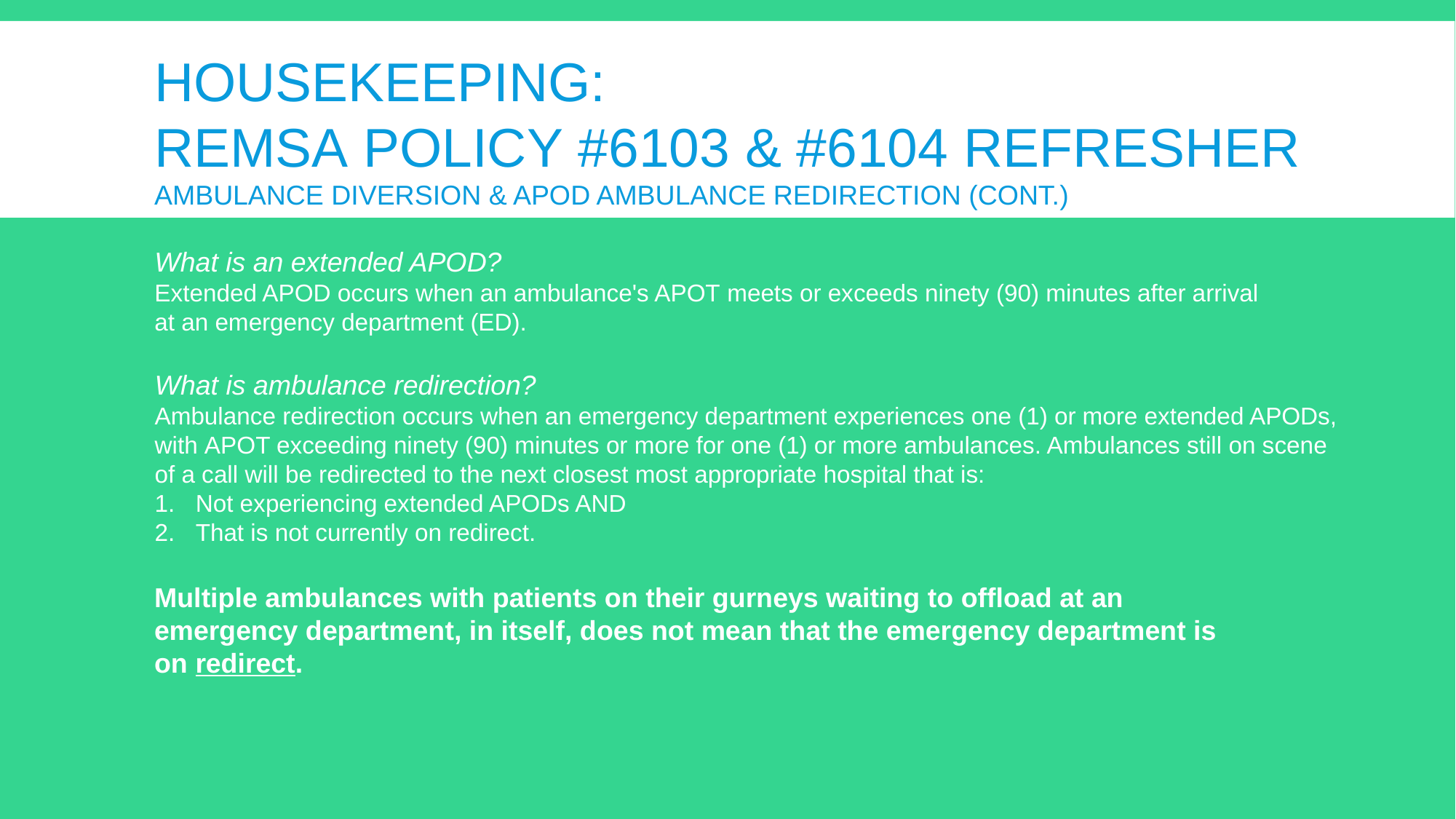

HOUSEKEEPING:
REMSA POLICY #6103 & #6104 REFRESHER
AMBULANCE DIVERSION & APOD AMBULANCE REDIRECTION (cont.)
What is an extended APOD?
Extended APOD occurs when an ambulance's APOT meets or exceeds ninety (90) minutes after arrival at an emergency department (ED).
What is ambulance redirection?
Ambulance redirection occurs when an emergency department experiences one (1) or more extended APODs, with APOT exceeding ninety (90) minutes or more for one (1) or more ambulances. Ambulances still on scene of a call will be redirected to the next closest most appropriate hospital that is:
Not experiencing extended APODs AND
That is not currently on redirect.
Multiple ambulances with patients on their gurneys waiting to offload at an emergency department, in itself, does not mean that the emergency department is on redirect.